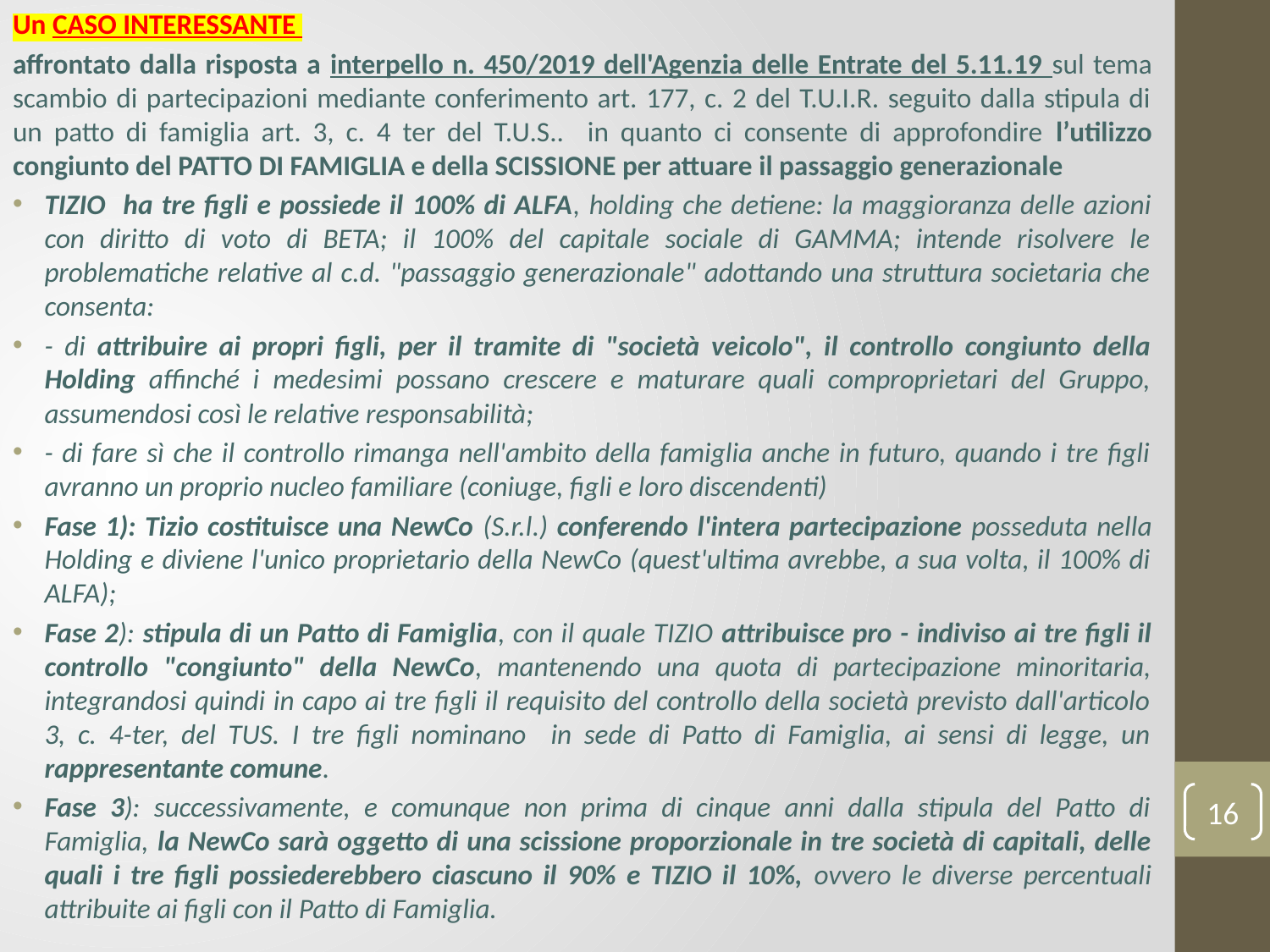

Un CASO INTERESSANTE
affrontato dalla risposta a interpello n. 450/2019 dell'Agenzia delle Entrate del 5.11.19 sul tema scambio di partecipazioni mediante conferimento art. 177, c. 2 del T.U.I.R. seguito dalla stipula di un patto di famiglia art. 3, c. 4 ter del T.U.S..  in quanto ci consente di approfondire l’utilizzo congiunto del PATTO DI FAMIGLIA e della SCISSIONE per attuare il passaggio generazionale
TIZIO  ha tre figli e possiede il 100% di ALFA, holding che detiene: la maggioranza delle azioni con diritto di voto di BETA; il 100% del capitale sociale di GAMMA; intende risolvere le problematiche relative al c.d. "passaggio generazionale" adottando una struttura societaria che consenta:
- di attribuire ai propri figli, per il tramite di "società veicolo", il controllo congiunto della Holding affinché i medesimi possano crescere e maturare quali comproprietari del Gruppo, assumendosi così le relative responsabilità;
- di fare sì che il controllo rimanga nell'ambito della famiglia anche in futuro, quando i tre figli avranno un proprio nucleo familiare (coniuge, figli e loro discendenti)
Fase 1): Tizio costituisce una NewCo (S.r.l.) conferendo l'intera partecipazione posseduta nella Holding e diviene l'unico proprietario della NewCo (quest'ultima avrebbe, a sua volta, il 100% di ALFA);
Fase 2): stipula di un Patto di Famiglia, con il quale TIZIO attribuisce pro - indiviso ai tre figli il controllo "congiunto" della NewCo, mantenendo una quota di partecipazione minoritaria, integrandosi quindi in capo ai tre figli il requisito del controllo della società previsto dall'articolo 3, c. 4-ter, del TUS. I tre figli nominano  in sede di Patto di Famiglia, ai sensi di legge, un rappresentante comune.
Fase 3): successivamente, e comunque non prima di cinque anni dalla stipula del Patto di Famiglia, la NewCo sarà oggetto di una scissione proporzionale in tre società di capitali, delle quali i tre figli possiederebbero ciascuno il 90% e TIZIO il 10%, ovvero le diverse percentuali attribuite ai figli con il Patto di Famiglia.
16